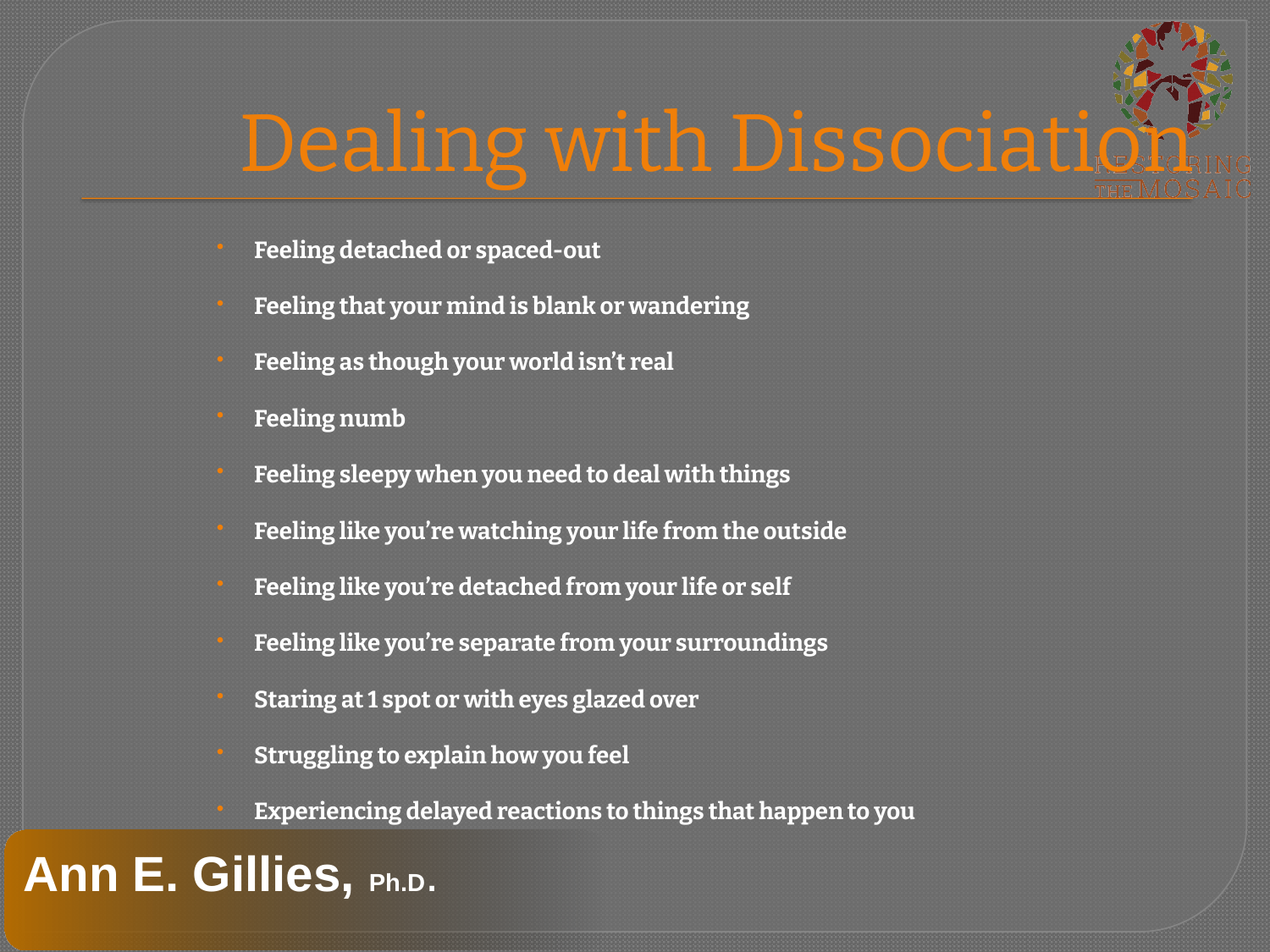

# Dealing with Dissociation
Feeling detached or spaced-out

Feeling that your mind is blank or wandering

Feeling as though your world isn’t real

Feeling numb

Feeling sleepy when you need to deal with things

Feeling like you’re watching your life from the outside

Feeling like you’re detached from your life or self

Feeling like you’re separate from your surroundings

Staring at 1 spot or with eyes glazed over

Struggling to explain how you feel

Experiencing delayed reactions to things that happen to you